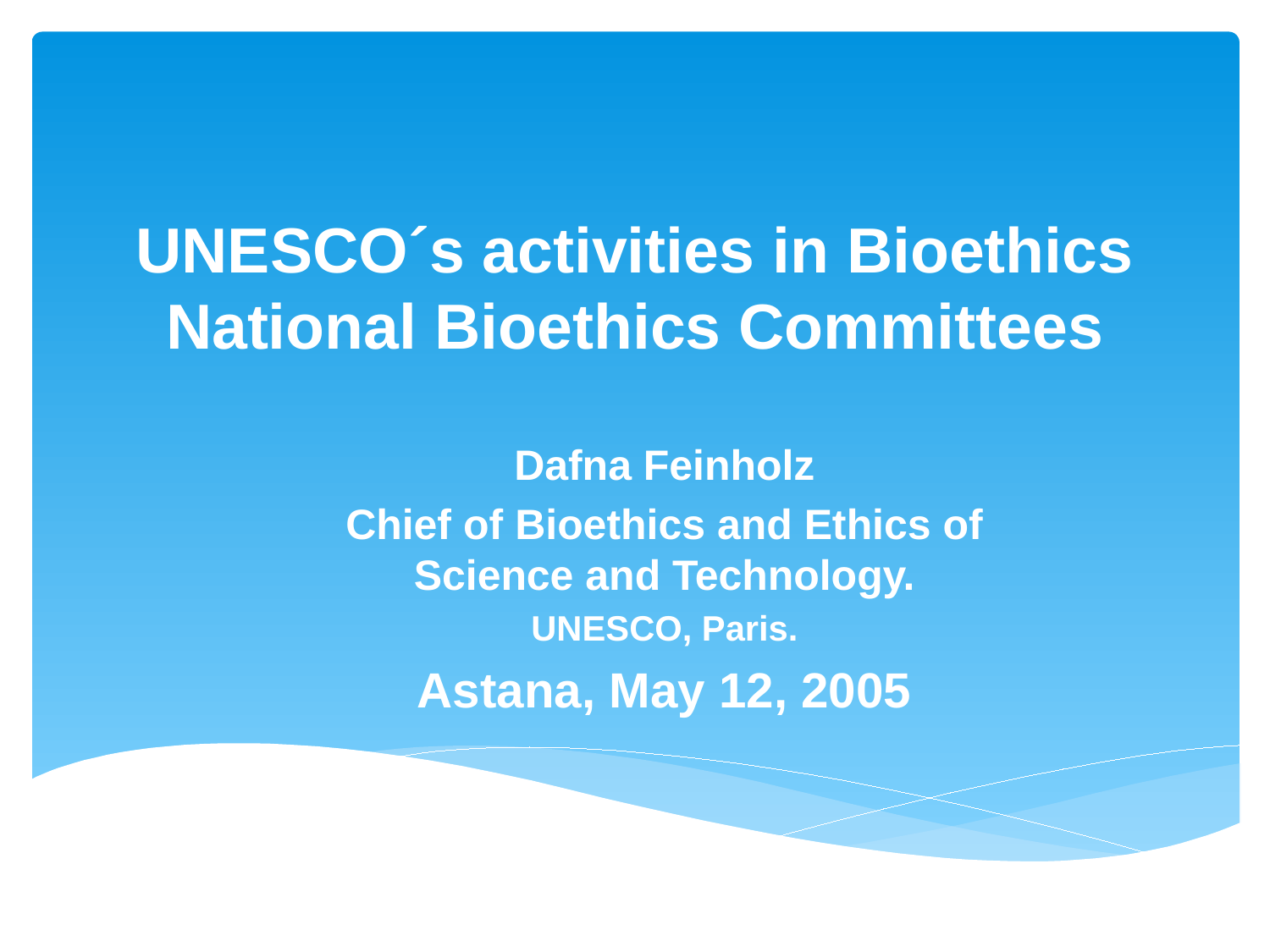

# UNESCO´s activities in Bioethics National Bioethics Committees
Dafna Feinholz
Chief of Bioethics and Ethics of Science and Technology.
UNESCO, Paris.
Astana, May 12, 2005